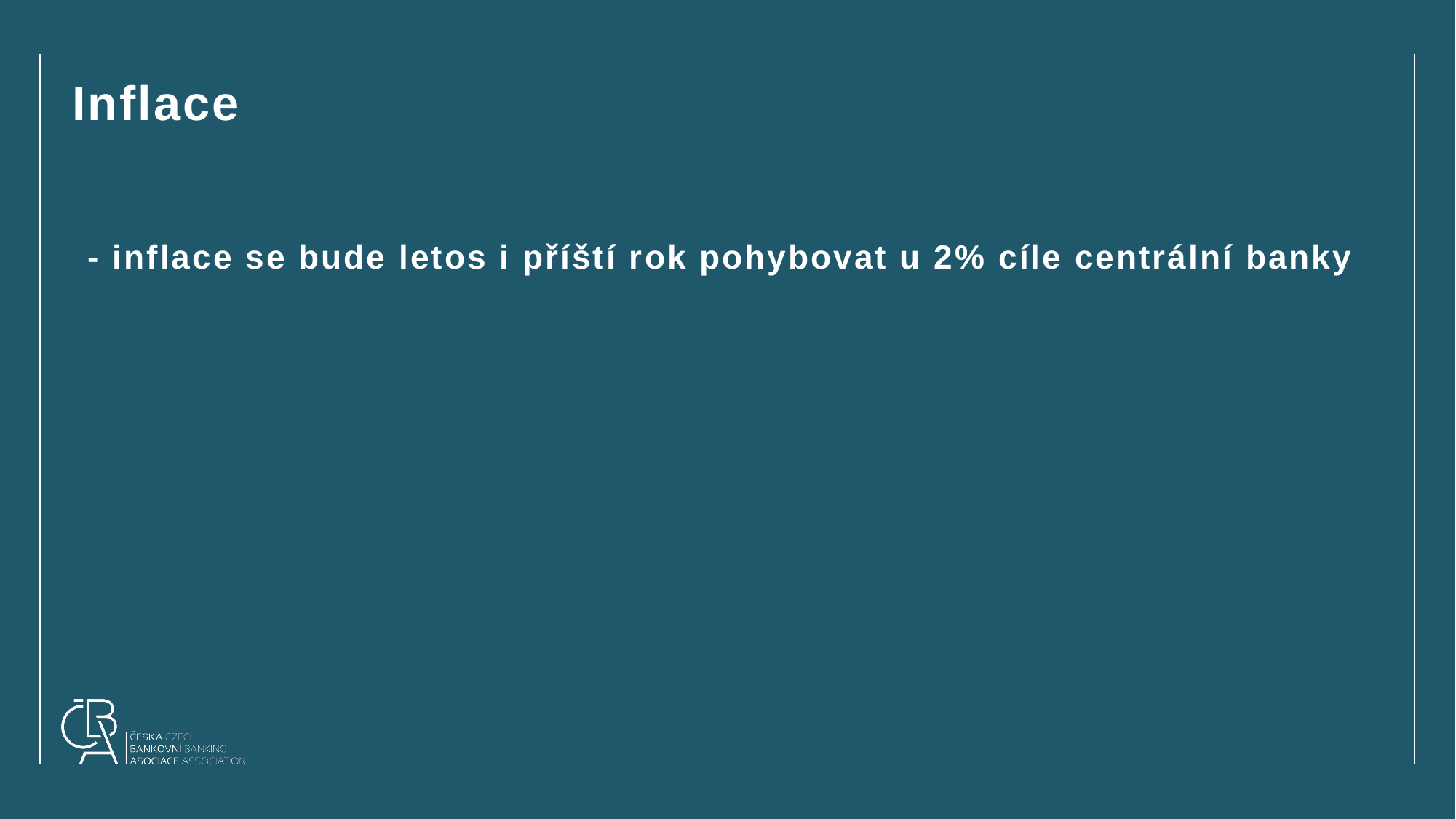

# Inflace
- inflace se bude letos i příští rok pohybovat u 2% cíle centrální banky